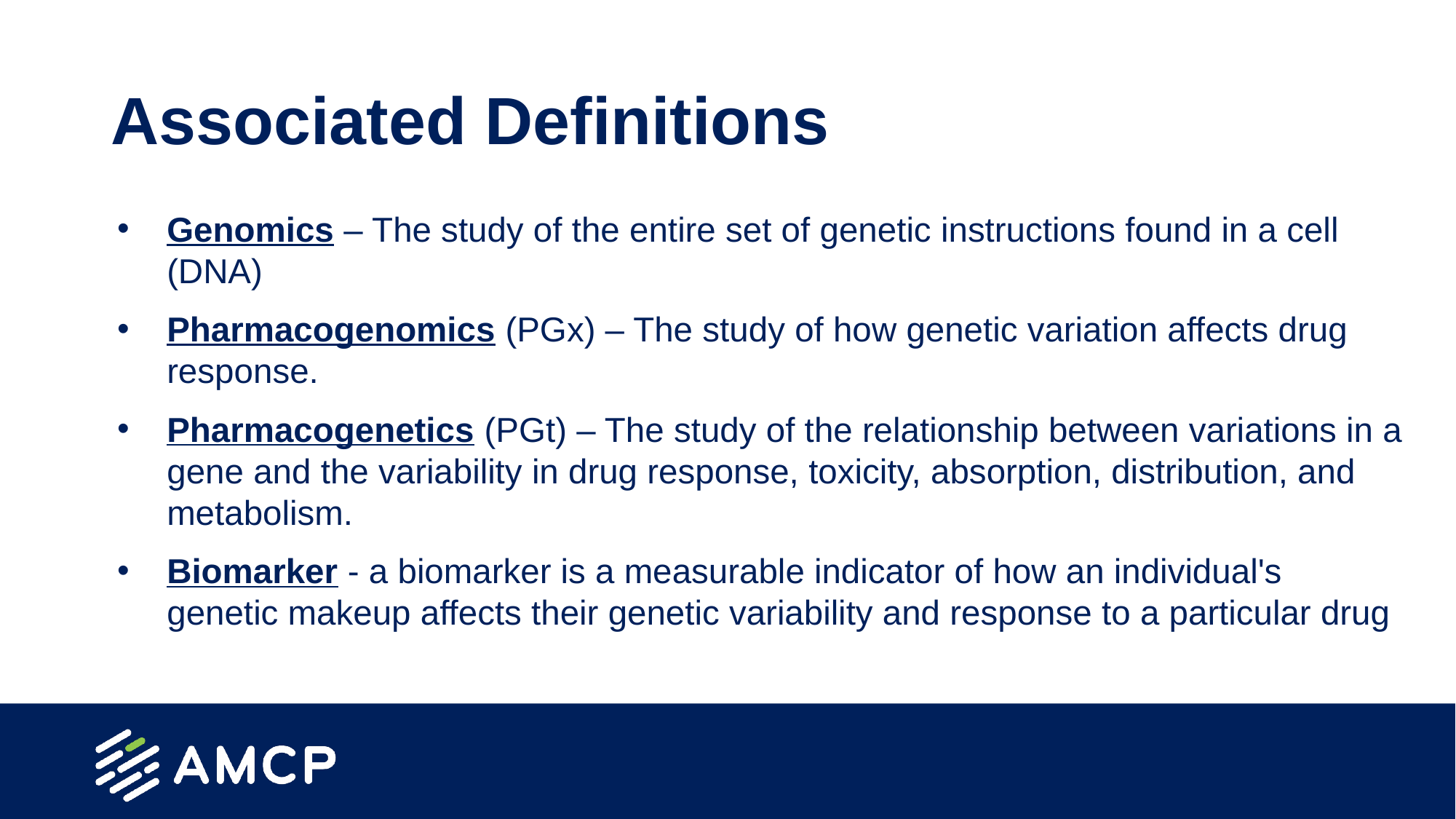

# Associated Definitions
Genomics – The study of the entire set of genetic instructions found in a cell (DNA)
Pharmacogenomics (PGx) – The study of how genetic variation affects drug response.
Pharmacogenetics (PGt) – The study of the relationship between variations in a gene and the variability in drug response, toxicity, absorption, distribution, and metabolism.
Biomarker - a biomarker is a measurable indicator of how an individual's genetic makeup affects their genetic variability and response to a particular drug